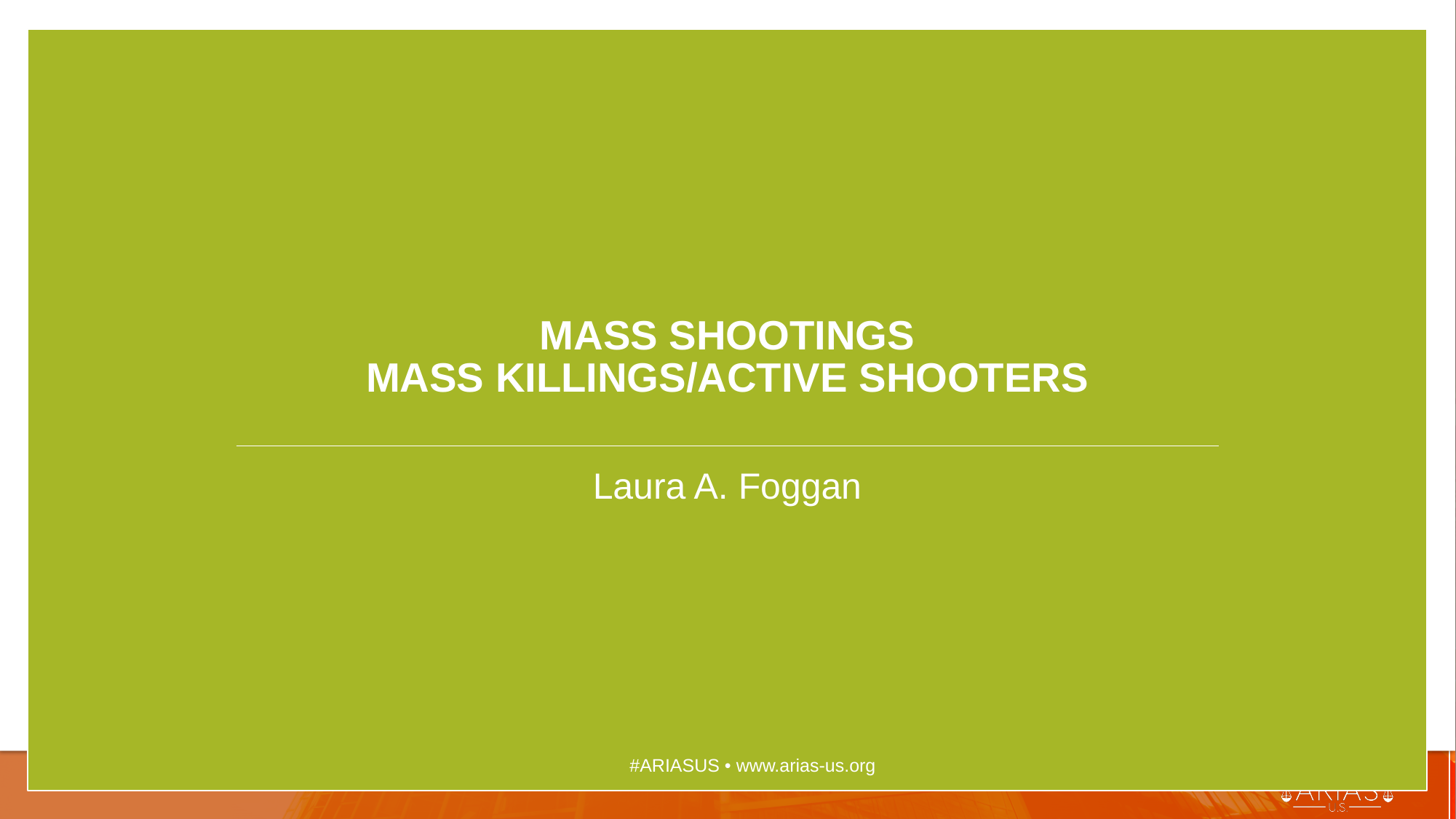

# MASS SHOOTINGS Mass Killings/Active shooters
Laura A. Foggan
#ARIASUS • www.arias-us.org